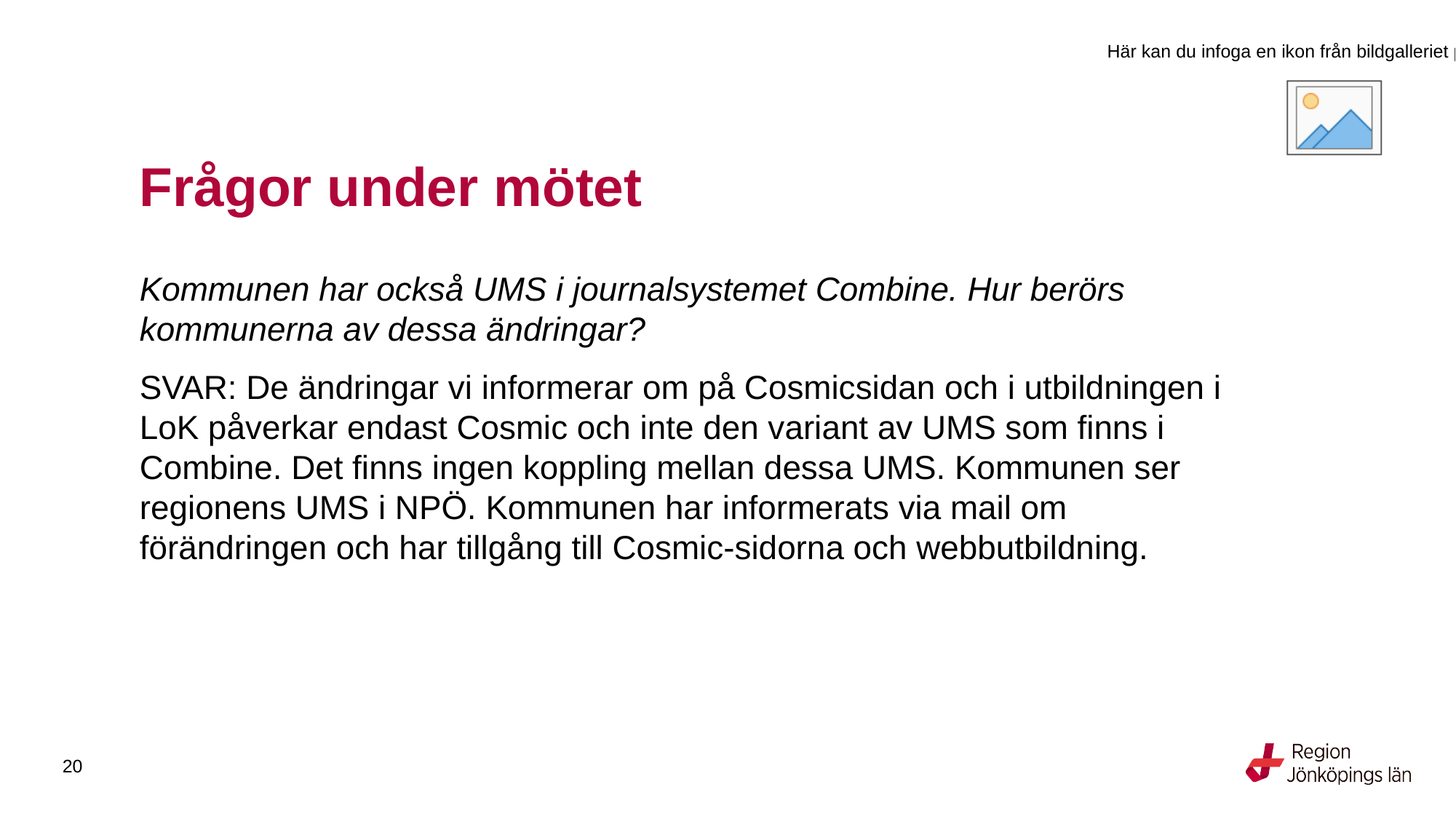

# Frågor under mötet
Kommunen har också UMS i journalsystemet Combine. Hur berörs kommunerna av dessa ändringar?
SVAR: De ändringar vi informerar om på Cosmicsidan och i utbildningen i LoK påverkar endast Cosmic och inte den variant av UMS som finns i Combine. Det finns ingen koppling mellan dessa UMS. Kommunen ser regionens UMS i NPÖ. Kommunen har informerats via mail om förändringen och har tillgång till Cosmic-sidorna och webbutbildning.

20